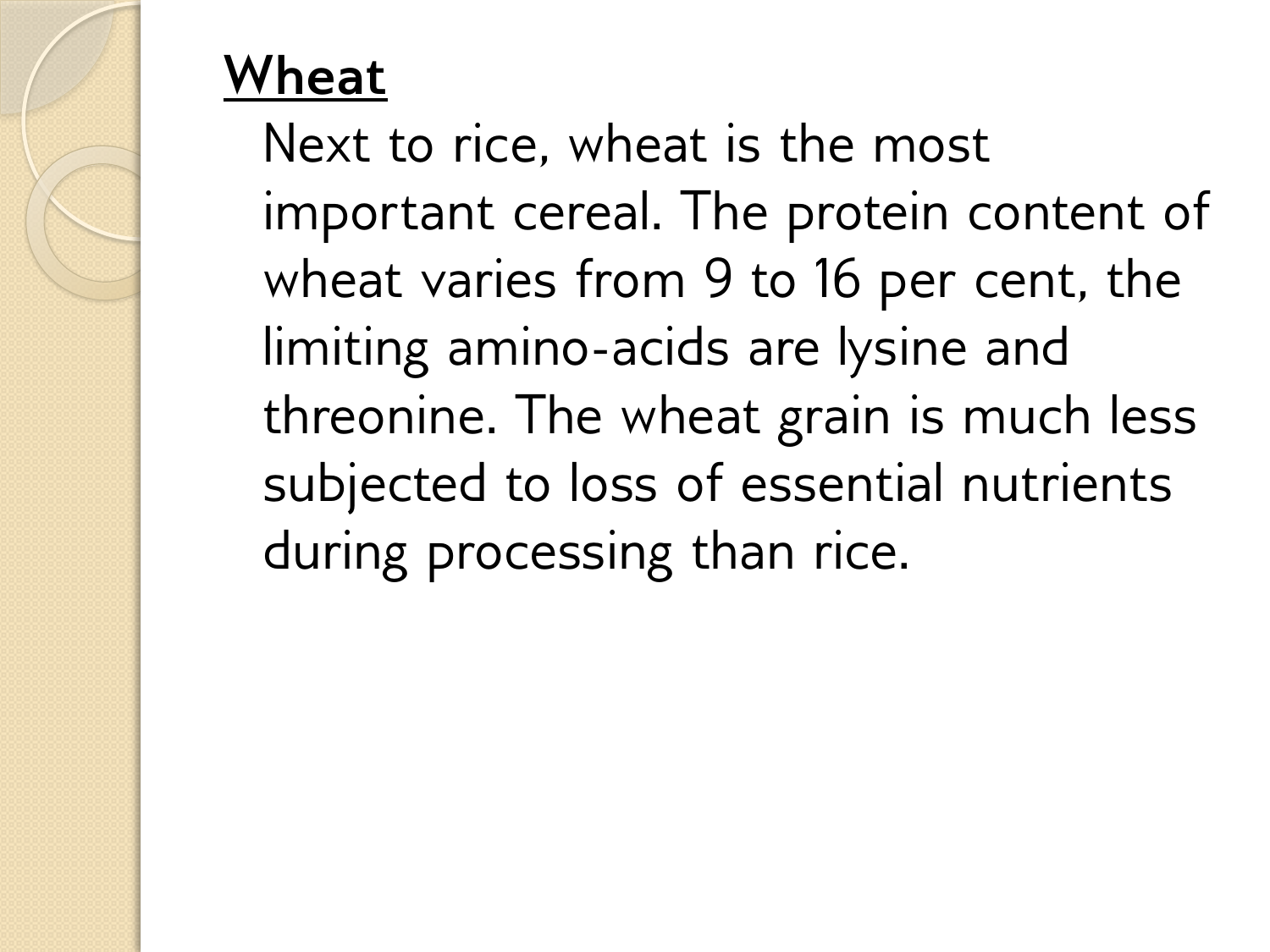

Wheat
Next to rice, wheat is the most important cereal. The protein content of wheat varies from 9 to 16 per cent, the
limiting amino-acids are lysine and threonine. The wheat grain is much less subjected to loss of essential nutrients
during processing than rice.